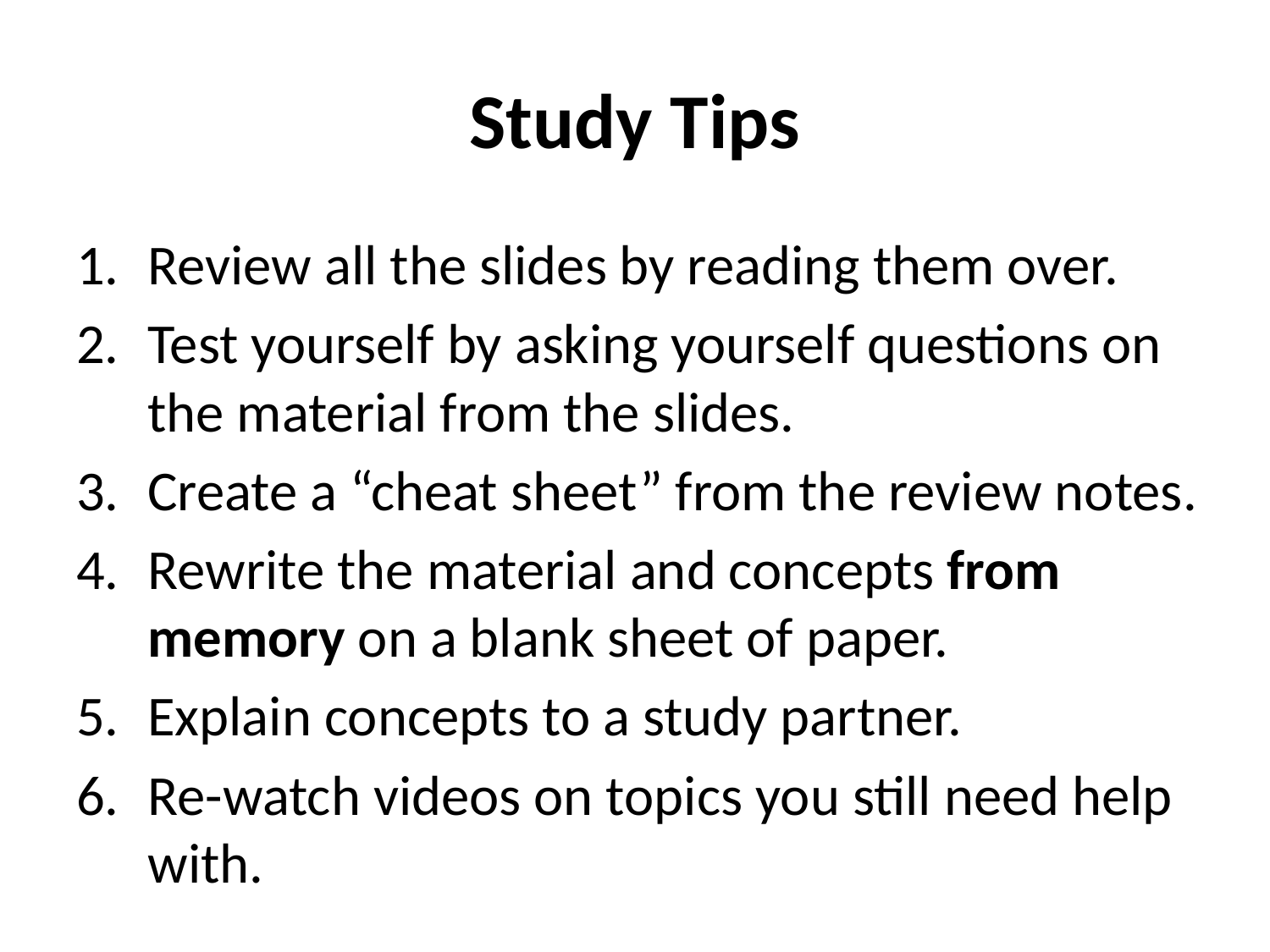

# Study Tips
Review all the slides by reading them over.
Test yourself by asking yourself questions on the material from the slides.
Create a “cheat sheet” from the review notes.
Rewrite the material and concepts from memory on a blank sheet of paper.
Explain concepts to a study partner.
Re-watch videos on topics you still need help with.